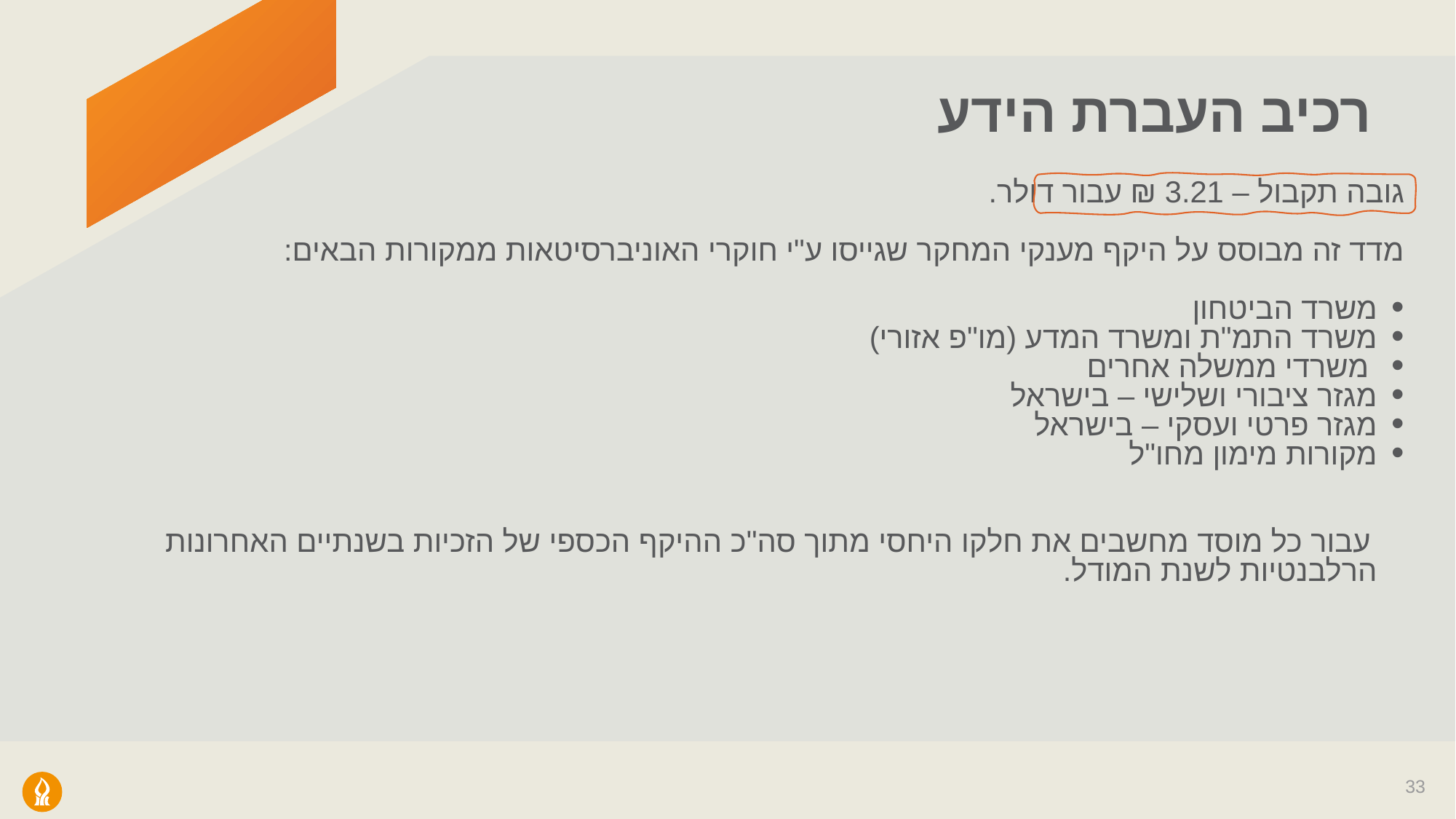

# רכיב העברת הידע
גובה תקבול – 3.21 ₪ עבור דולר.

מדד זה מבוסס על היקף מענקי המחקר שגייסו ע"י חוקרי האוניברסיטאות ממקורות הבאים:

משרד הביטחון
משרד התמ"ת ומשרד המדע (מו"פ אזורי)
 משרדי ממשלה אחרים
מגזר ציבורי ושלישי – בישראל
מגזר פרטי ועסקי – בישראל
מקורות מימון מחו"ל

    עבור כל מוסד מחשבים את חלקו היחסי מתוך סה"כ ההיקף הכספי של הזכיות בשנתיים האחרונות הרלבנטיות לשנת המודל.

33